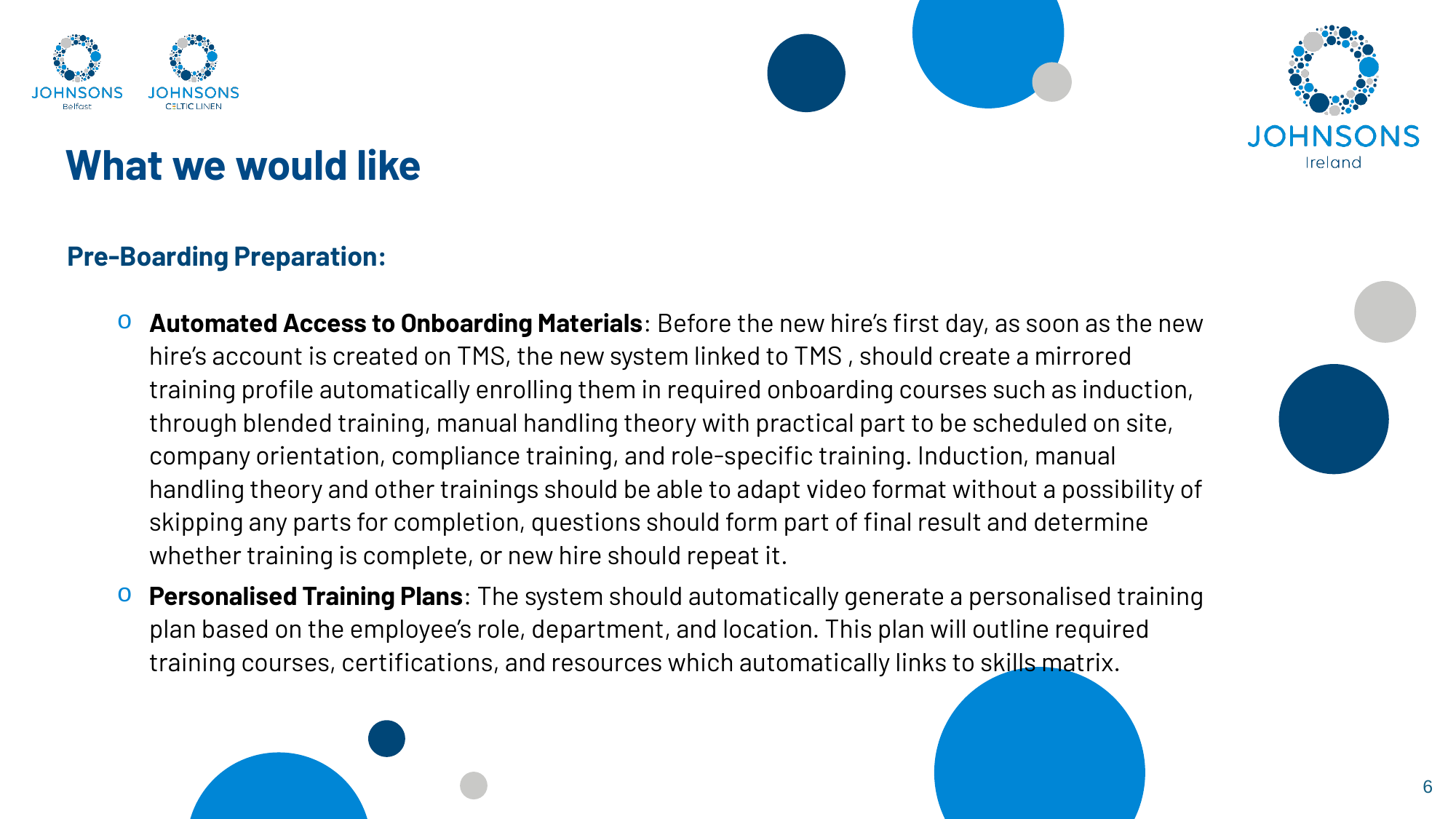

# What we would like
Pre-Boarding Preparation:

Automated Access to Onboarding Materials: Before the new hire’s first day, as soon as the new hire’s account is created on TMS, the new system linked to TMS , should create a mirrored training profile automatically enrolling them in required onboarding courses such as induction, through blended training, manual handling theory with practical part to be scheduled on site, company orientation, compliance training, and role-specific training. Induction, manual handling theory and other trainings should be able to adapt video format without a possibility of skipping any parts for completion, questions should form part of final result and determine whether training is complete, or new hire should repeat it.
Personalised Training Plans: The system should automatically generate a personalised training plan based on the employee’s role, department, and location. This plan will outline required training courses, certifications, and resources which automatically links to skills matrix.